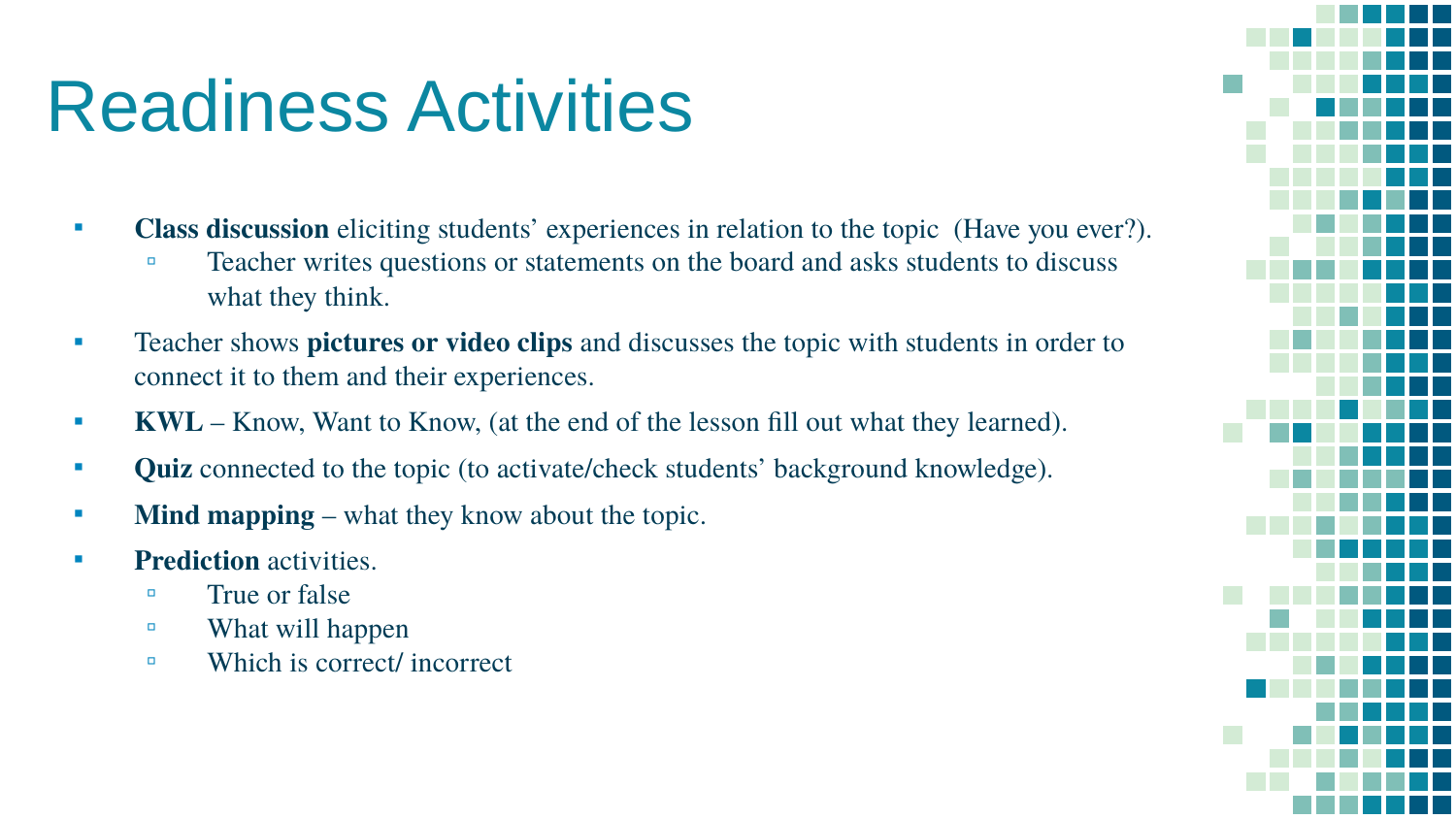

# Readiness Activities
Class discussion eliciting students’ experiences in relation to the topic  (Have you ever?).
Teacher writes questions or statements on the board and asks students to discuss what they think.
Teacher shows pictures or video clips and discusses the topic with students in order to connect it to them and their experiences.
KWL – Know, Want to Know, (at the end of the lesson fill out what they learned).
Quiz connected to the topic (to activate/check students’ background knowledge).
Mind mapping – what they know about the topic.
Prediction activities.
True or false
What will happen
Which is correct/ incorrect